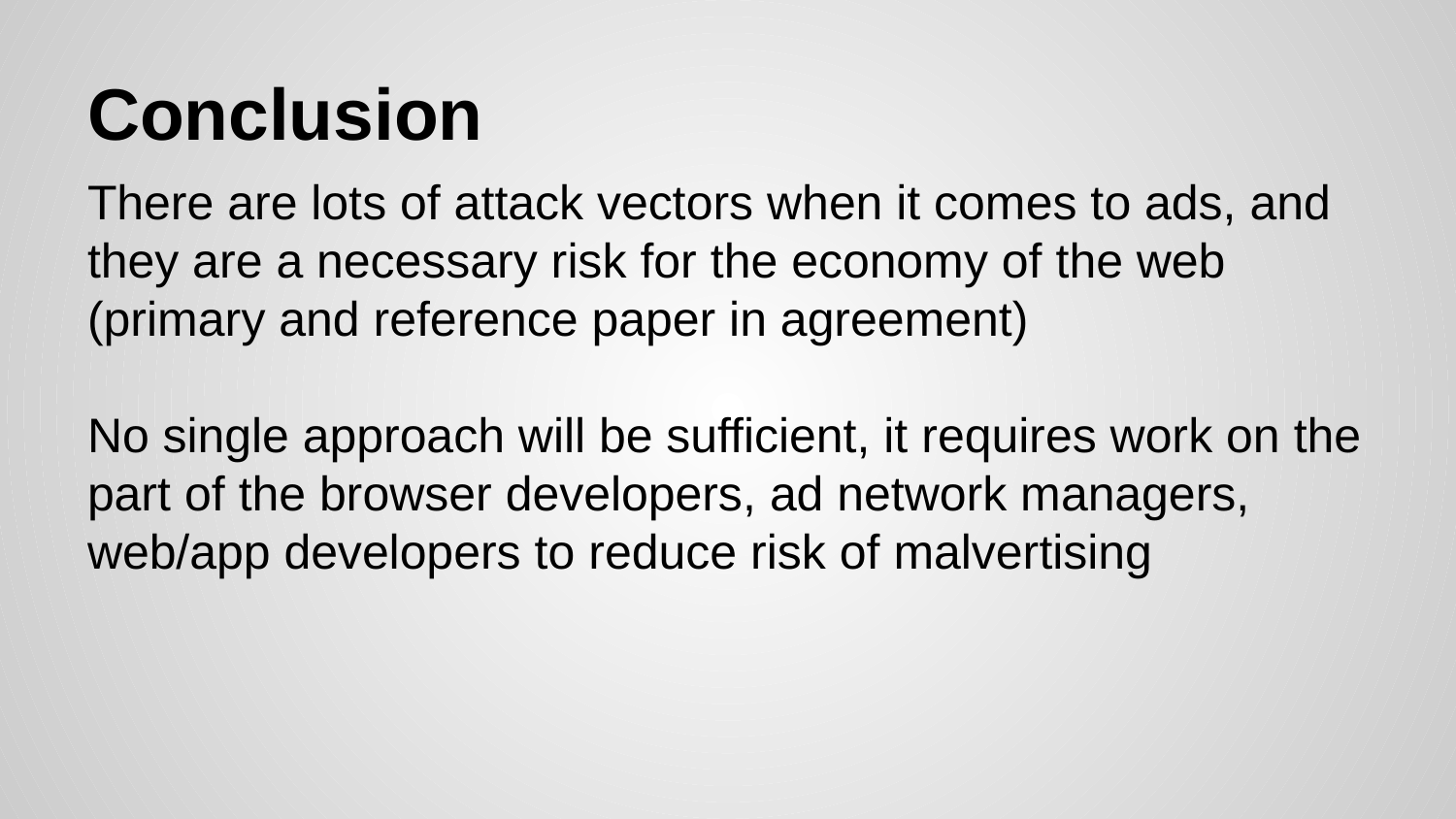

# Conclusion
There are lots of attack vectors when it comes to ads, and they are a necessary risk for the economy of the web (primary and reference paper in agreement)

No single approach will be sufficient, it requires work on the part of the browser developers, ad network managers, web/app developers to reduce risk of malvertising